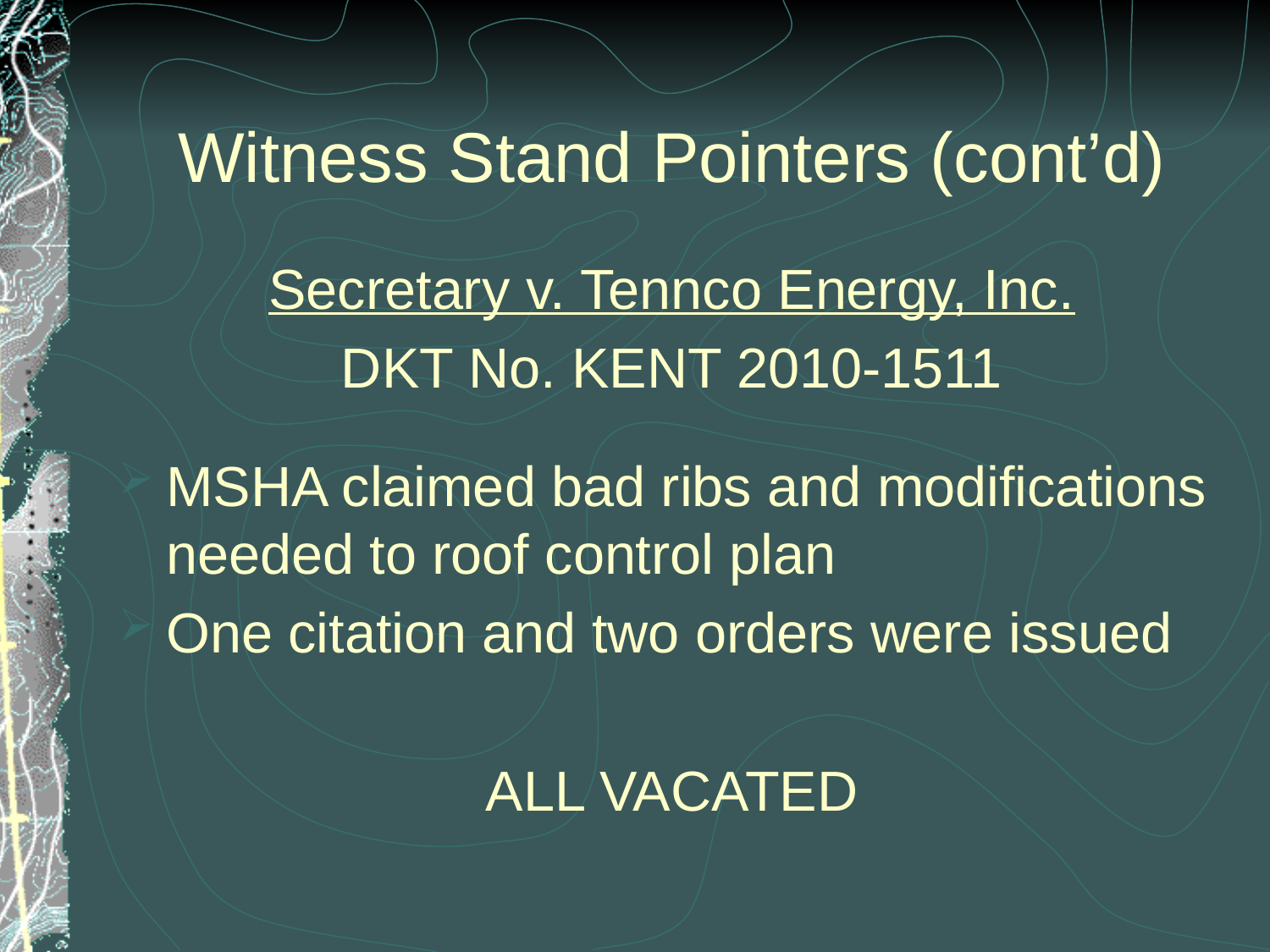

Witness Stand Pointers (cont’d)

Secretary v. Tennco Energy, Inc.
DKT No. KENT 2010-1511

MSHA claimed bad ribs and modifications needed to roof control plan
One citation and two orders were issued

ALL VACATED